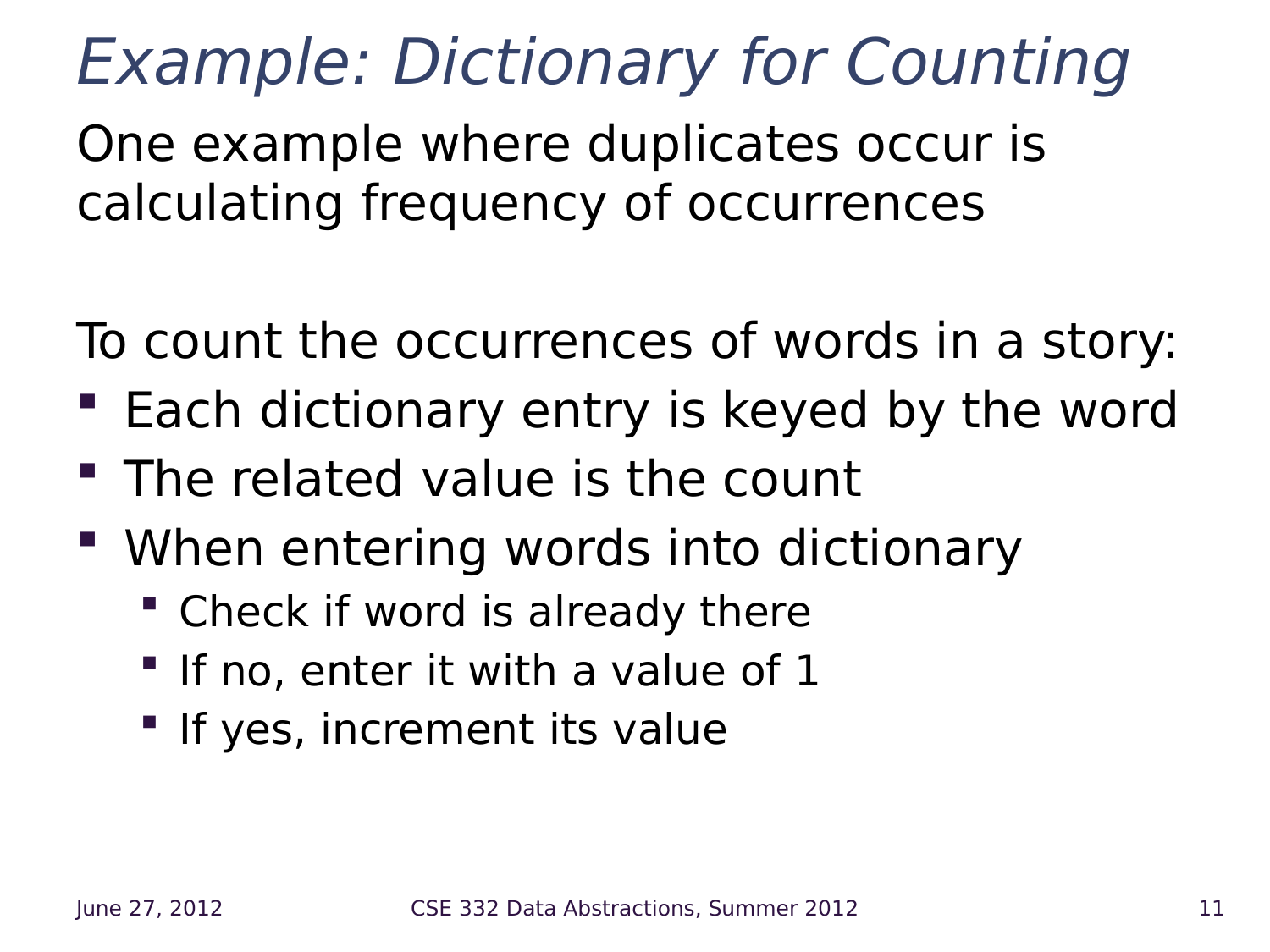

# Example: Dictionary for Counting
One example where duplicates occur is calculating frequency of occurrences

To count the occurrences of words in a story:
Each dictionary entry is keyed by the word
The related value is the count
When entering words into dictionary
Check if word is already there
If no, enter it with a value of 1
If yes, increment its value
June 27, 2012
CSE 332 Data Abstractions, Summer 2012
11